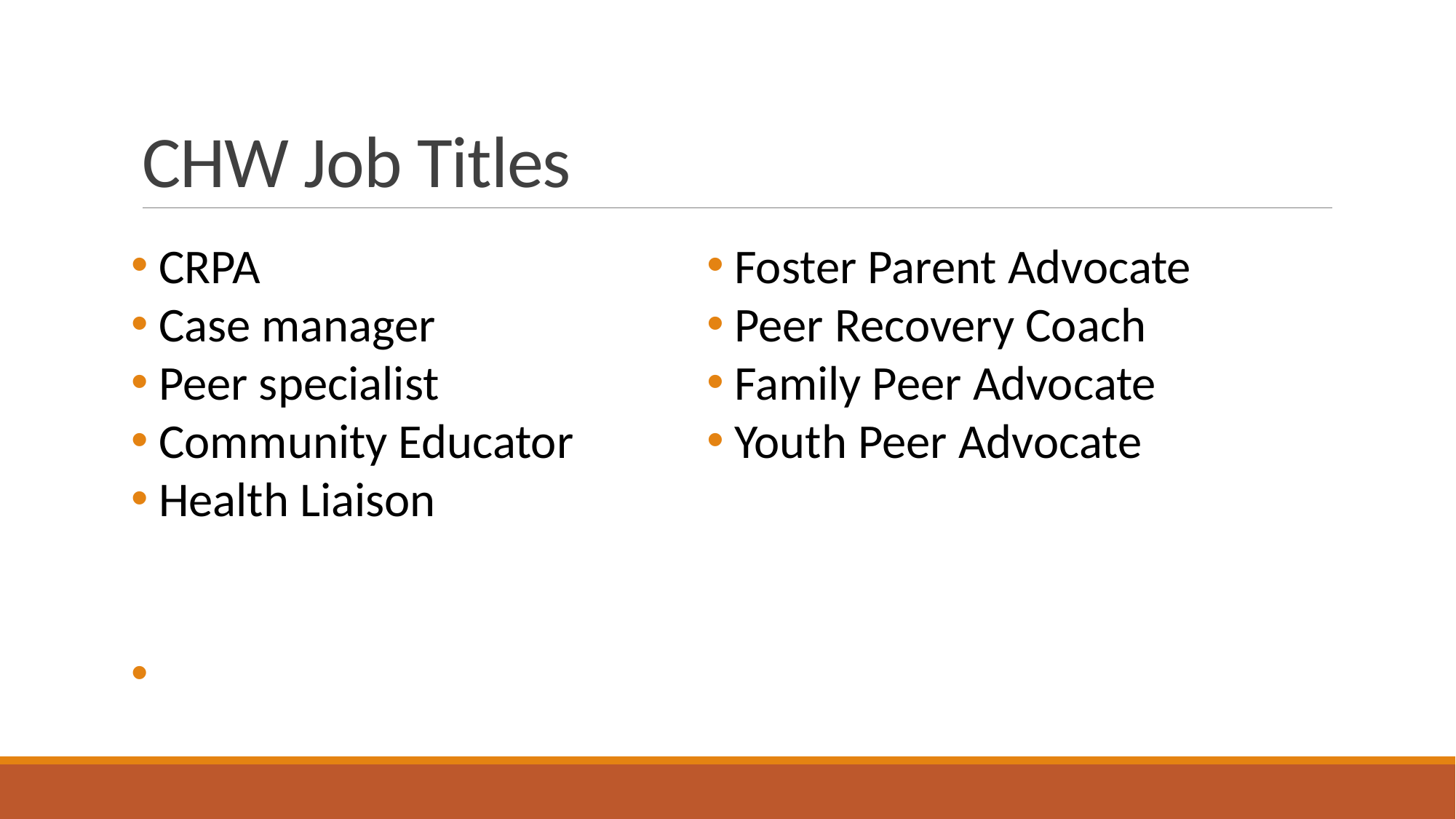

# CHW Job Titles
 CRPA
 Case manager
 Peer specialist
 Community Educator
 Health Liaison

 Foster Parent Advocate
 Peer Recovery Coach
 Family Peer Advocate
 Youth Peer Advocate